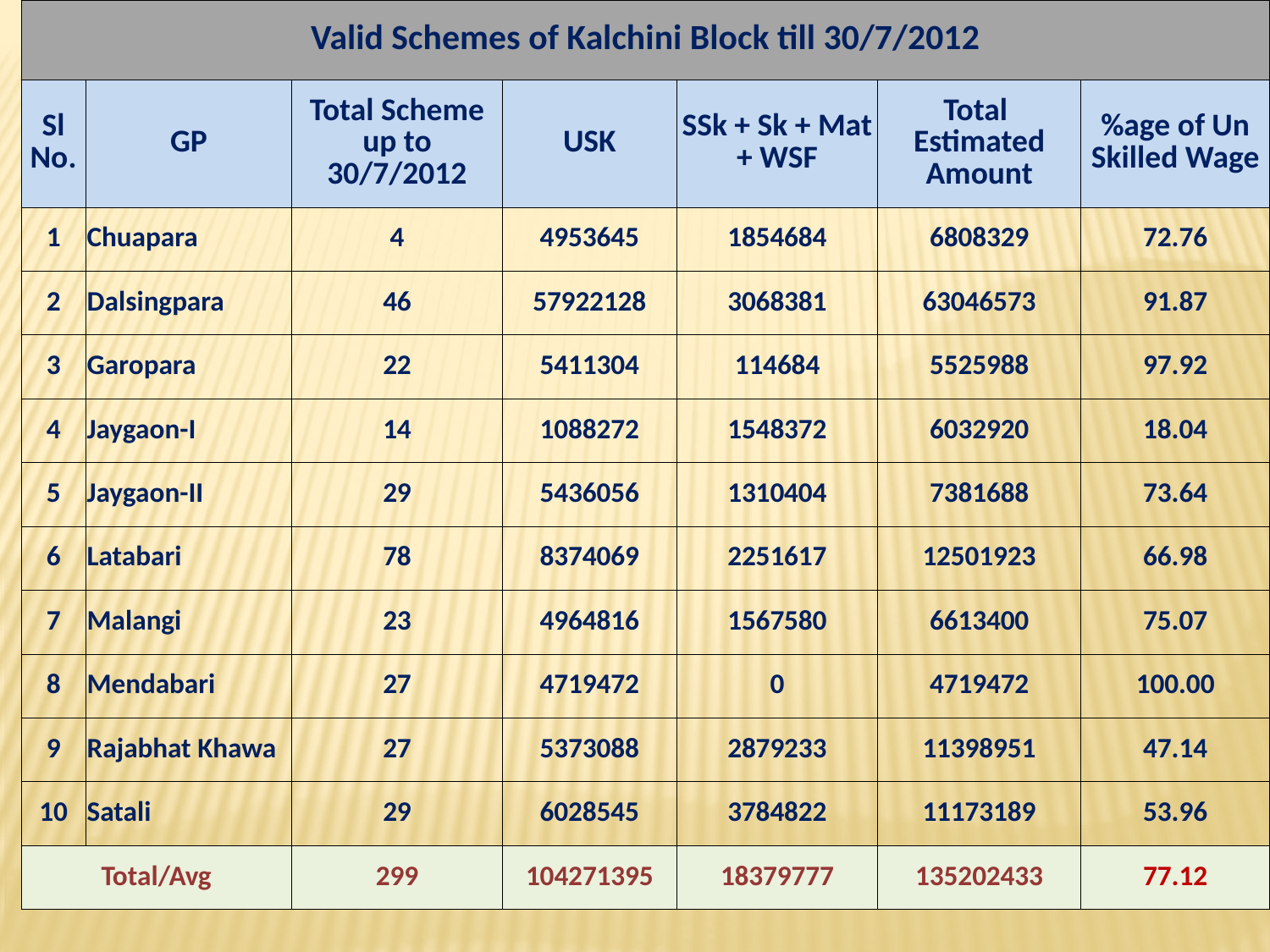

| Valid Schemes of Kalchini Block till 30/7/2012 |  |  |  |  |  |  |
| --- | --- | --- | --- | --- | --- | --- |
| Sl No. | GP | Total Scheme up to 30/7/2012 | USK | SSk + Sk + Mat + WSF | Total Estimated Amount | %age of Un Skilled Wage |
| 1 | Chuapara | 4 | 4953645 | 1854684 | 6808329 | 72.76 |
| 2 | Dalsingpara | 46 | 57922128 | 3068381 | 63046573 | 91.87 |
| 3 | Garopara | 22 | 5411304 | 114684 | 5525988 | 97.92 |
| 4 | Jaygaon-I | 14 | 1088272 | 1548372 | 6032920 | 18.04 |
| 5 | Jaygaon-II | 29 | 5436056 | 1310404 | 7381688 | 73.64 |
| 6 | Latabari | 78 | 8374069 | 2251617 | 12501923 | 66.98 |
| 7 | Malangi | 23 | 4964816 | 1567580 | 6613400 | 75.07 |
| 8 | Mendabari | 27 | 4719472 | 0 | 4719472 | 100.00 |
| 9 | Rajabhat Khawa | 27 | 5373088 | 2879233 | 11398951 | 47.14 |
| 10 | Satali | 29 | 6028545 | 3784822 | 11173189 | 53.96 |
| Total/Avg |  | 299 | 104271395 | 18379777 | 135202433 | 77.12 |